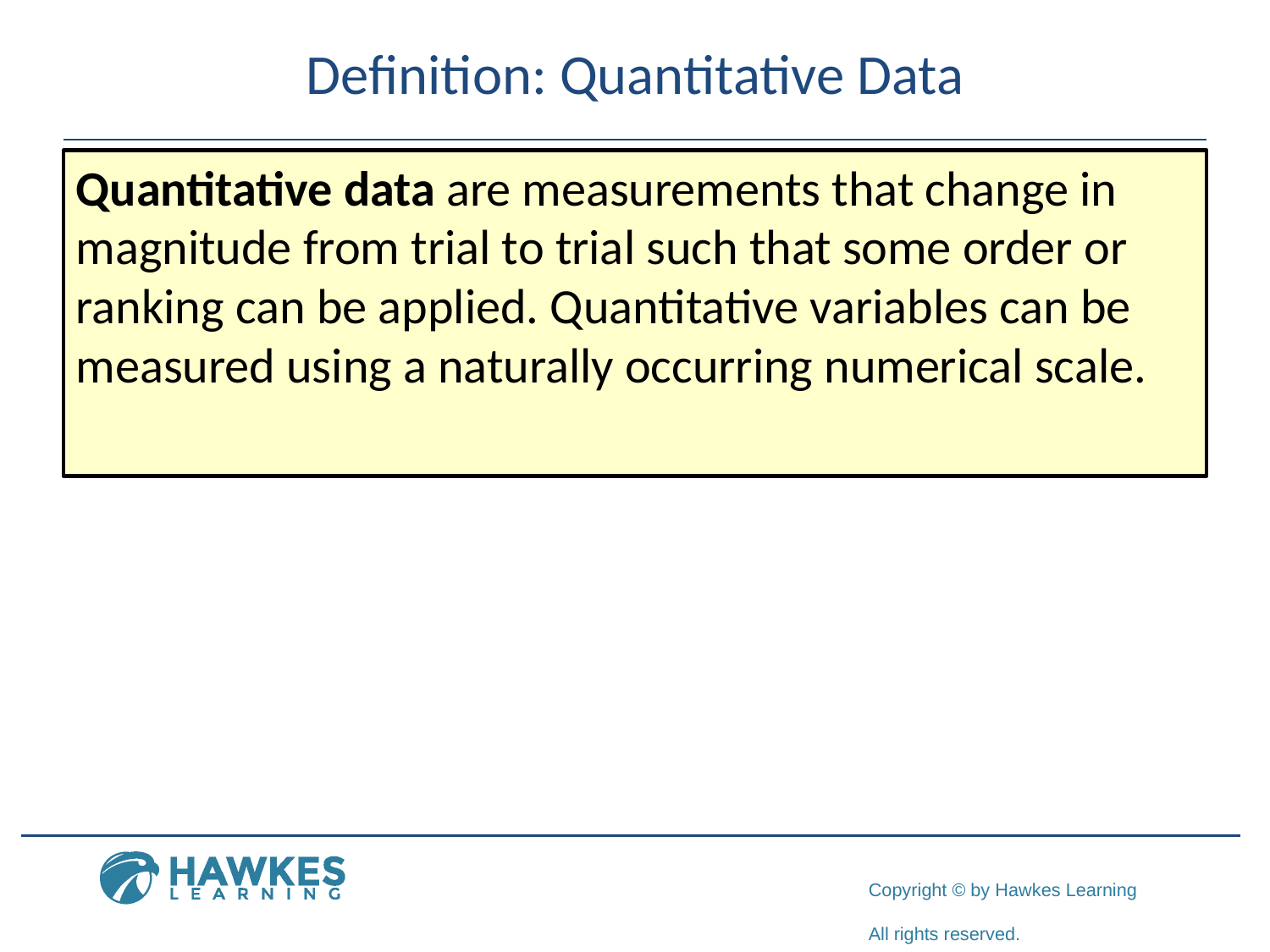

# Definition: Quantitative Data
Quantitative data are measurements that change in magnitude from trial to trial such that some order or ranking can be applied. Quantitative variables can be measured using a naturally occurring numerical scale.